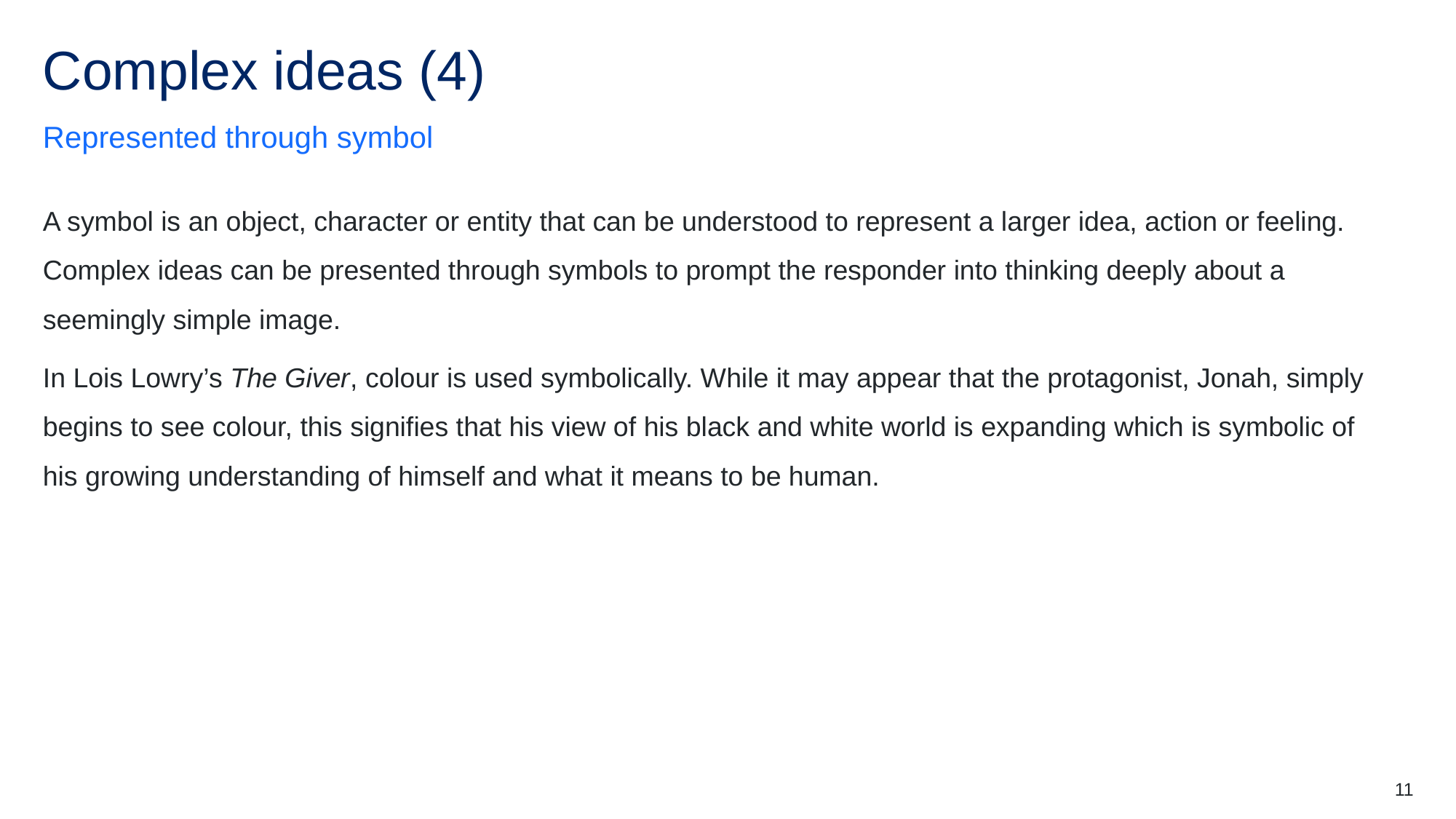

# Complex ideas (4)
Represented through symbol
A symbol is an object, character or entity that can be understood to represent a larger idea, action or feeling. Complex ideas can be presented through symbols to prompt the responder into thinking deeply about a seemingly simple image.
In Lois Lowry’s The Giver, colour is used symbolically. While it may appear that the protagonist, Jonah, simply begins to see colour, this signifies that his view of his black and white world is expanding which is symbolic of his growing understanding of himself and what it means to be human.
11